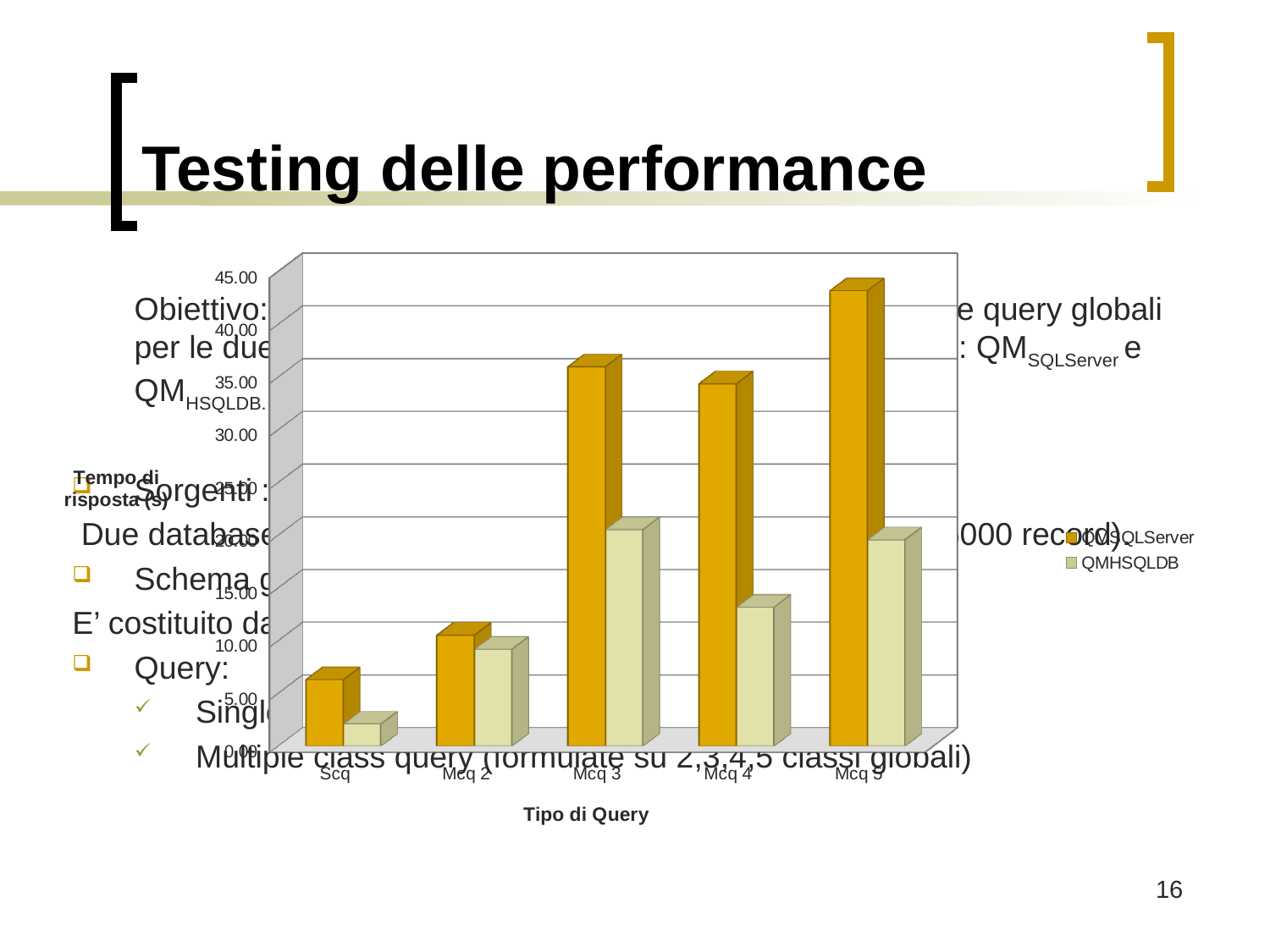

# Testing delle performance

[unsupported chart]

	Obiettivo: valutare le prestazioni, cioè i tempi di risposta alle query globali per le due versioni del Query Manager del sistema MOMIS: QMSQLServer e QMHSQLDB.

Sorgenti :
 Due database relazionali: TPCH1 (12000 record) e TPCH2 (85000 record).
Schema globale:
E’ costituito da otto classi globali.
Query:
Single class query
Multiple class query (formulate su 2,3,4,5 classi globali)

16